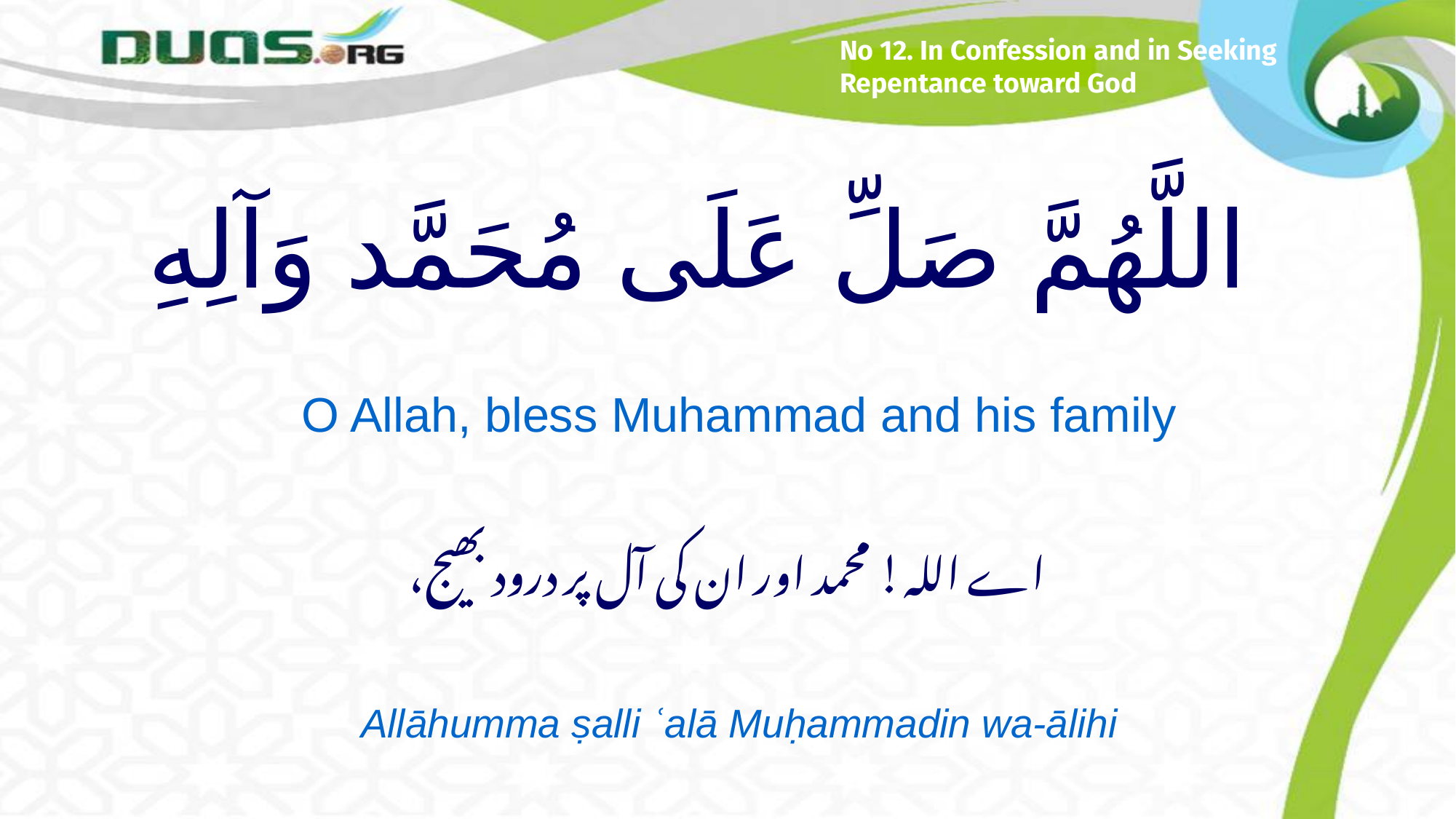

No 12. In Confession and in Seeking Repentance toward God

# اللَّهُمَّ صَلِّ عَلَى مُحَمَّد وَآلِهِ

O Allah, bless Muhammad and his family

اے اللہ! محمد اور ان کی آل پر درود بھیج،
Allāhumma ṣalli ʿalā Muḥammadin wa-ālihi